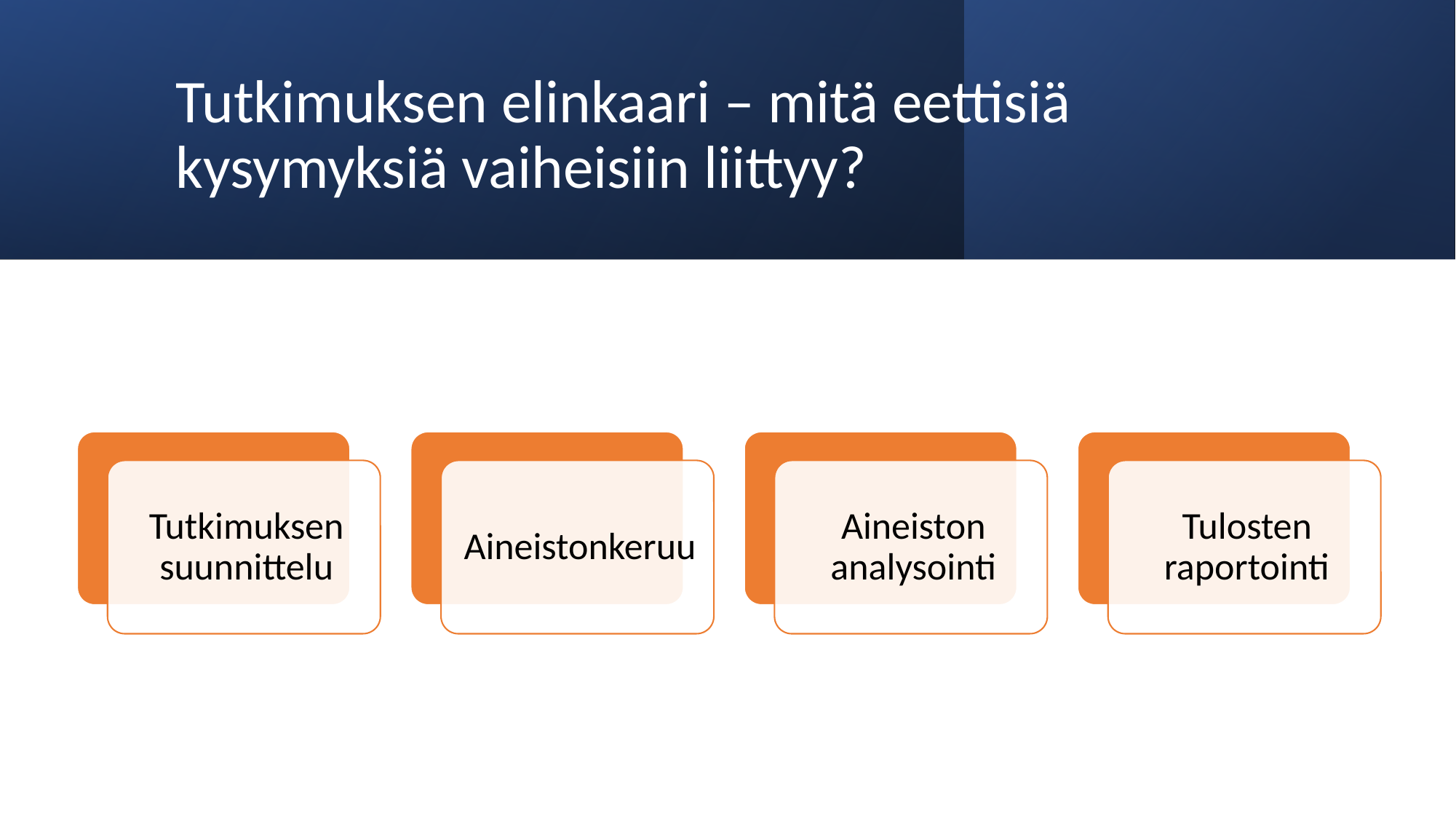

# Tutkimuksen elinkaari – mitä eettisiä kysymyksiä vaiheisiin liittyy?
Tutkimuksen suunnittelu
Aineistonkeruu
Aineiston analysointi
Tulosten raportointi